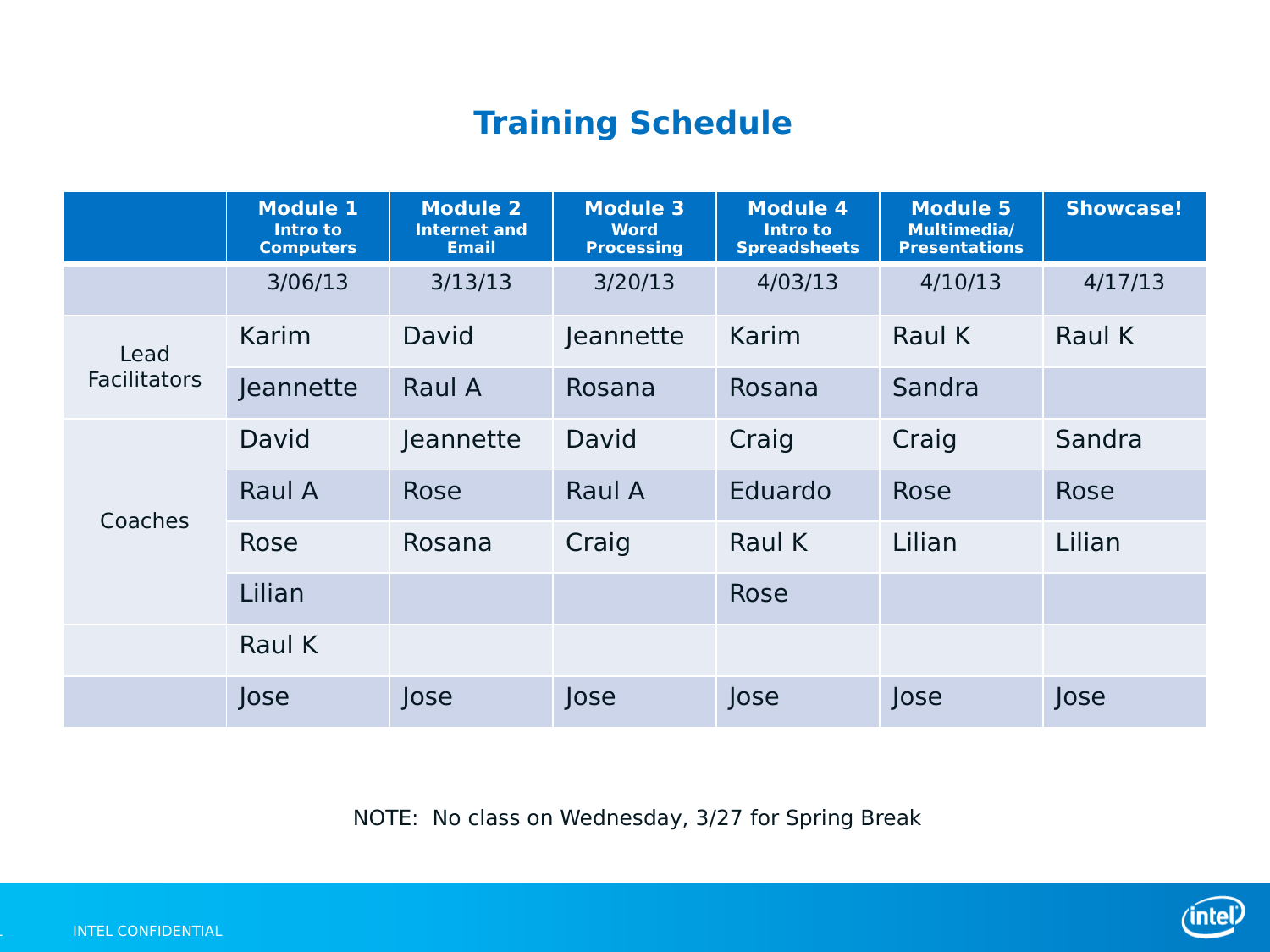

Training Schedule
|  | Module 1 Intro to Computers | Module 2 Internet and Email | Module 3 Word Processing | Module 4 Intro to Spreadsheets | Module 5 Multimedia/ Presentations | Showcase! |
| --- | --- | --- | --- | --- | --- | --- |
|  | 3/06/13 | 3/13/13 | 3/20/13 | 4/03/13 | 4/10/13 | 4/17/13 |
| Lead Facilitators | Karim | David | Jeannette | Karim | Raul K | Raul K |
|  | Jeannette | Raul A | Rosana | Rosana | Sandra |  |
| Coaches | David | Jeannette | David | Craig | Craig | Sandra |
|  | Raul A | Rose | Raul A | Eduardo | Rose | Rose |
|  | Rose | Rosana | Craig | Raul K | Lilian | Lilian |
|  | Lilian |  |  | Rose |  |  |
|  | Raul K |  |  |  |  |  |
|  | Jose | Jose | Jose | Jose | Jose | Jose |
NOTE:  No class on Wednesday, 3/27 for Spring Break